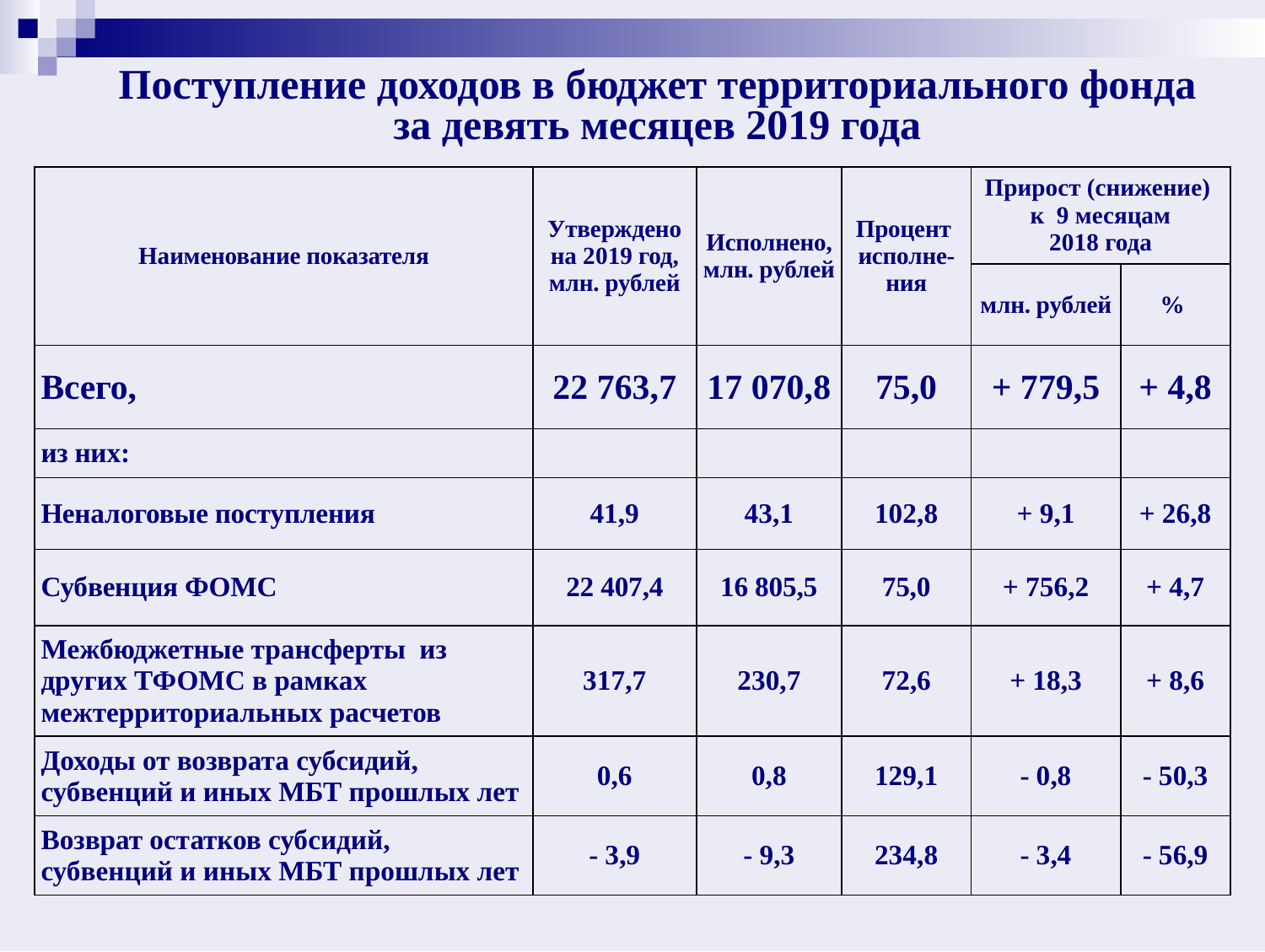

# Поступление доходов в бюджет территориального фонда за девять месяцев 2019 года
| Наименование показателя | Утверждено на 2019 год, млн. рублей | Исполнено, млн. рублей | Процент исполне-ния | Прирост (снижение) к 9 месяцам 2018 года |  |
| --- | --- | --- | --- | --- | --- |
|  |  |  |  | млн. рублей | % |
| Всего, | 22 763,7 | 17 070,8 | 75,0 | + 779,5 | + 4,8 |
| из них: |  |  |  |  |  |
| Неналоговые поступления | 41,9 | 43,1 | 102,8 | + 9,1 | + 26,8 |
| Субвенция ФОМС | 22 407,4 | 16 805,5 | 75,0 | + 756,2 | + 4,7 |
| Межбюджетные трансферты из других ТФОМС в рамках межтерриториальных расчетов | 317,7 | 230,7 | 72,6 | + 18,3 | + 8,6 |
| Доходы от возврата субсидий, субвенций и иных МБТ прошлых лет | 0,6 | 0,8 | 129,1 | - 0,8 | - 50,3 |
| Возврат остатков субсидий, субвенций и иных МБТ прошлых лет | - 3,9 | - 9,3 | 234,8 | - 3,4 | - 56,9 |